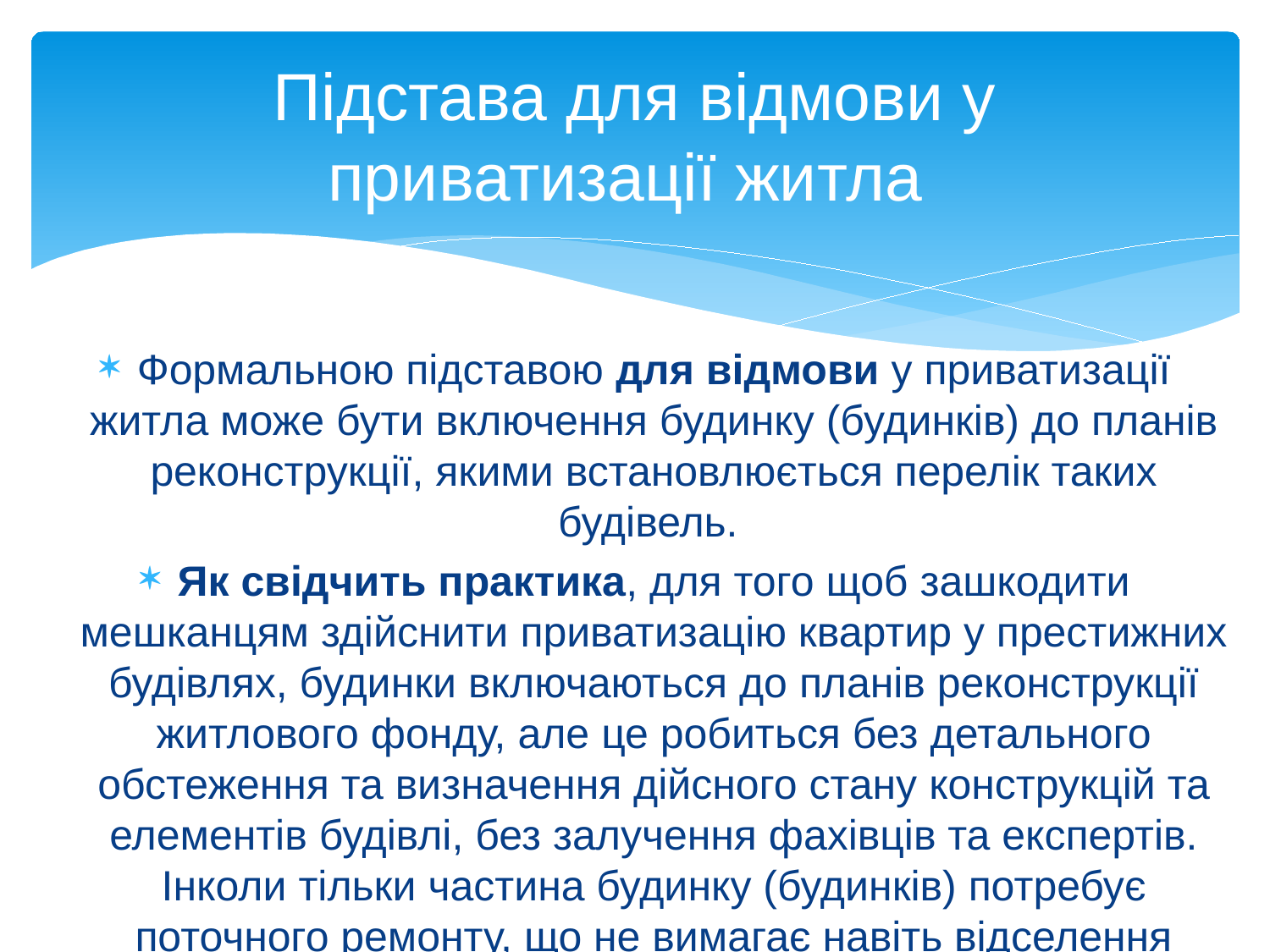

# Підстава для відмови у приватизації житла
Формальною підставою для відмови у приватизації житла може бути включення будинку (будинків) до планів реконструкції, якими встановлюється перелік таких будівель.
Як свідчить практика, для того щоб зашкодити мешканцям здійснити приватизацію квартир у престижних будівлях, будинки включаються до планів реконструкції житлового фонду, але це робиться без детального обстеження та визначення дійсного стану конструкцій та елементів будівлі, без залучення фахівців та експертів. Інколи тільки частина будинку (будинків) потребує поточного ремонту, що не вимагає навіть відселення мешканців цих будинків.